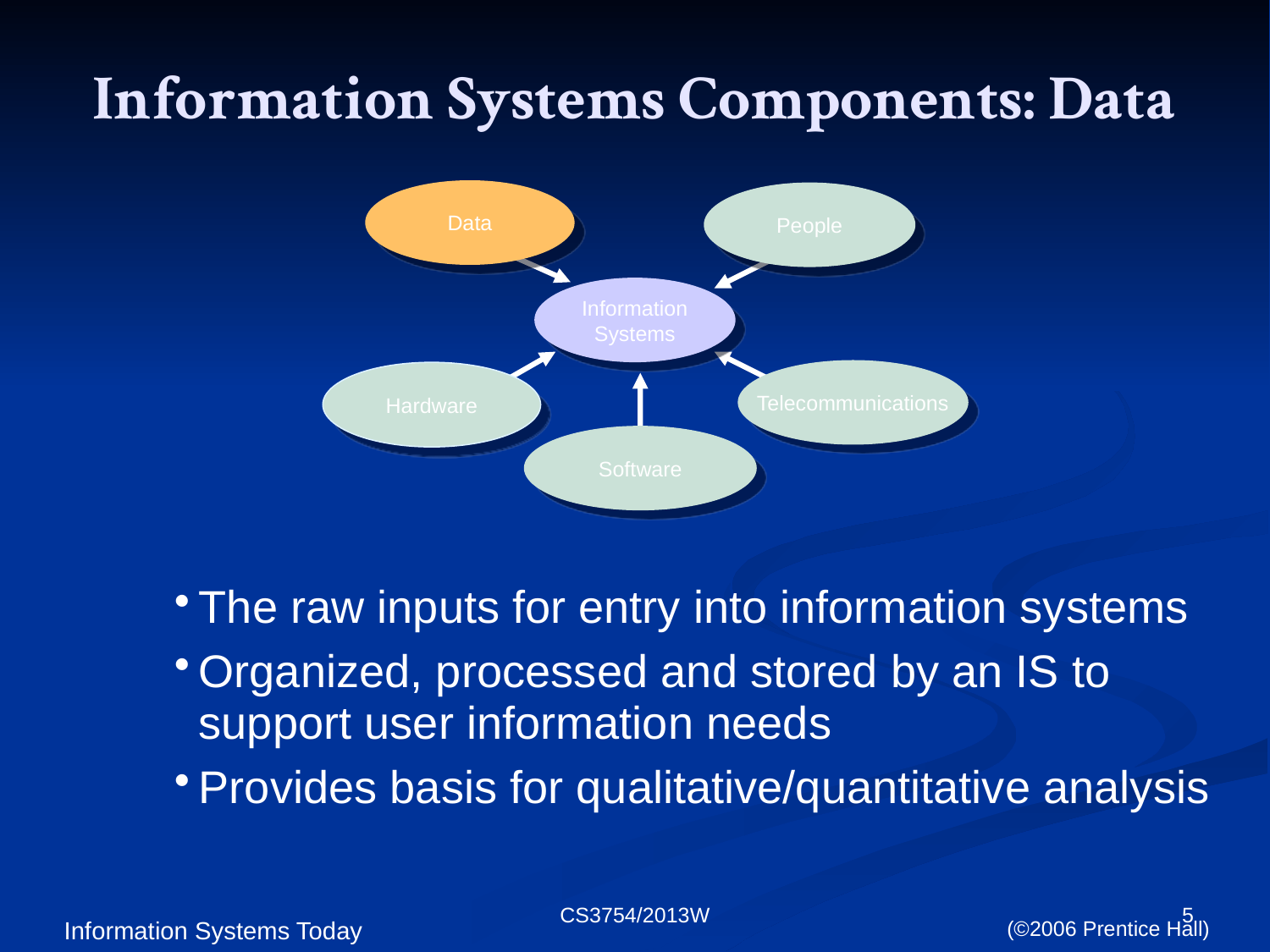

# Information Systems Components: Data
Data
People

Information
Systems

Telecommunications
Hardware

Software
The raw inputs for entry into information systems
Organized, processed and stored by an IS to support user information needs
Provides basis for qualitative/quantitative analysis

CS3754/2013W
5